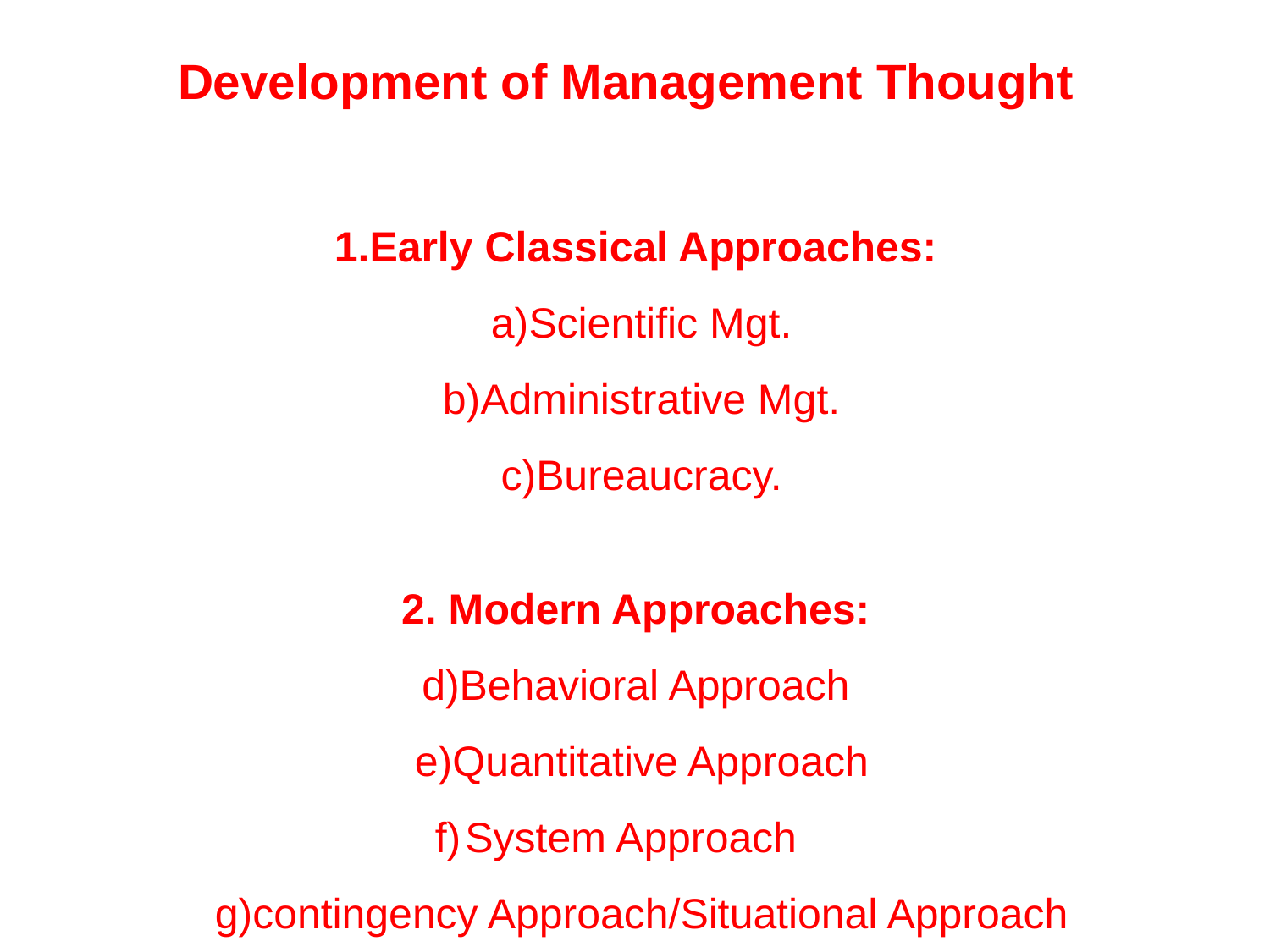

Development of Management Thought
Early Classical Approaches:
Scientific Mgt.
Administrative Mgt.
Bureaucracy.

2. Modern Approaches:
Behavioral Approach
Quantitative Approach
System Approach
contingency Approach/Situational Approach